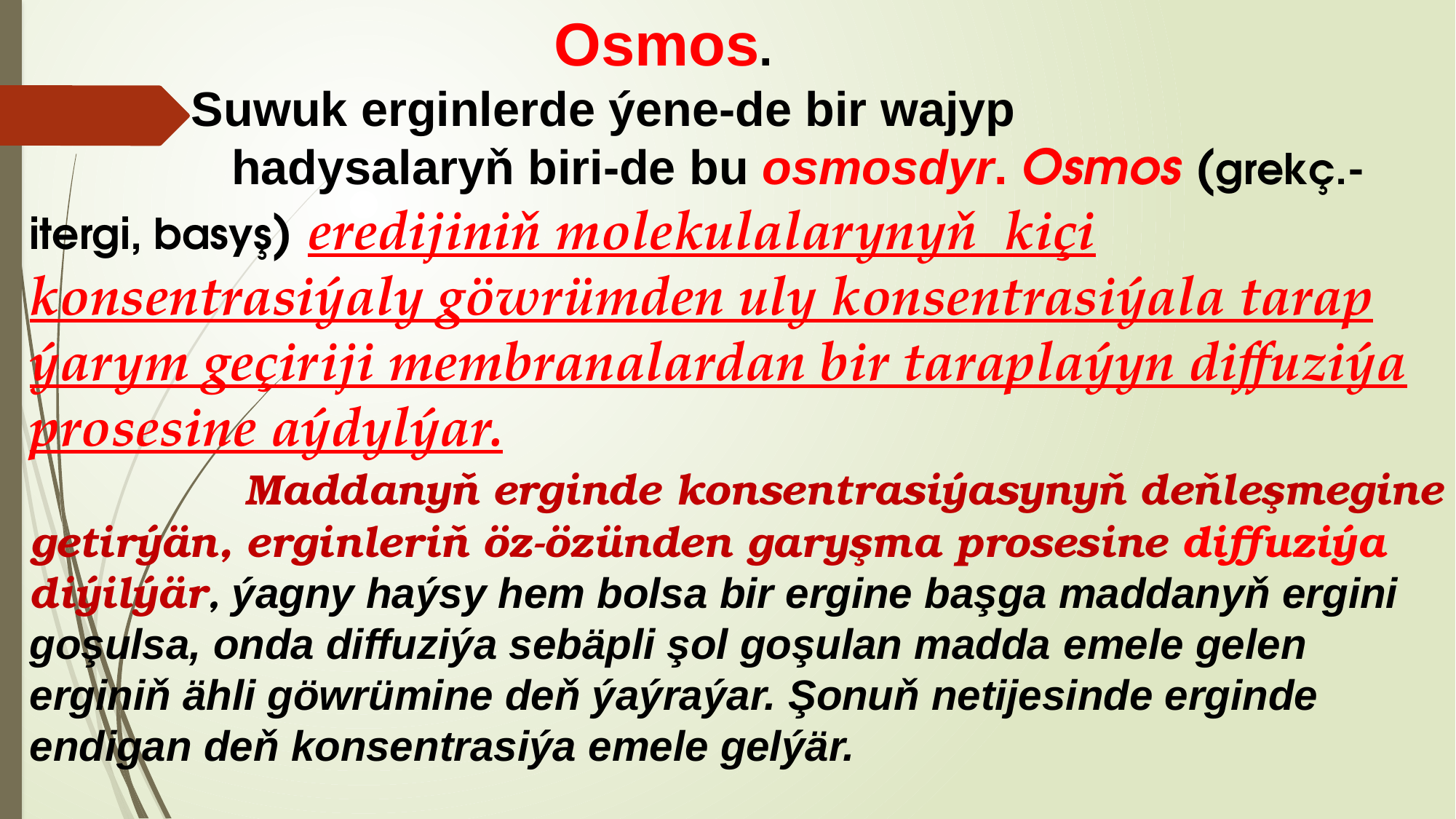

Osmos.
            Suwuk erginlerde ýene-de bir wajyp
               hadysalaryň biri‑de bu osmosdyr. Osmos (grekç.- itergi, basyş) eredijiniň molekulalarynyň  kiçi konsentrasiýaly göwrümden uly konsentrasiýala tarap ýarym geçiriji membranalardan bir taraplaýyn diffuziýa prosesine aýdylýar.
             Maddanyň erginde konsentrasiýasynyň deňleşmegine getirýän, erginleriň öz-özünden garyşma prosesine diffuziýa diýilýär, ýagny haýsy hem bolsa bir ergine başga maddanyň ergini goşulsa, onda diffuziýa sebäpli şol goşulan madda emele gelen erginiň ähli göwrümine deň ýaýraýar. Şonuň netijesinde erginde endigan deň konsentrasiýa emele gelýär.